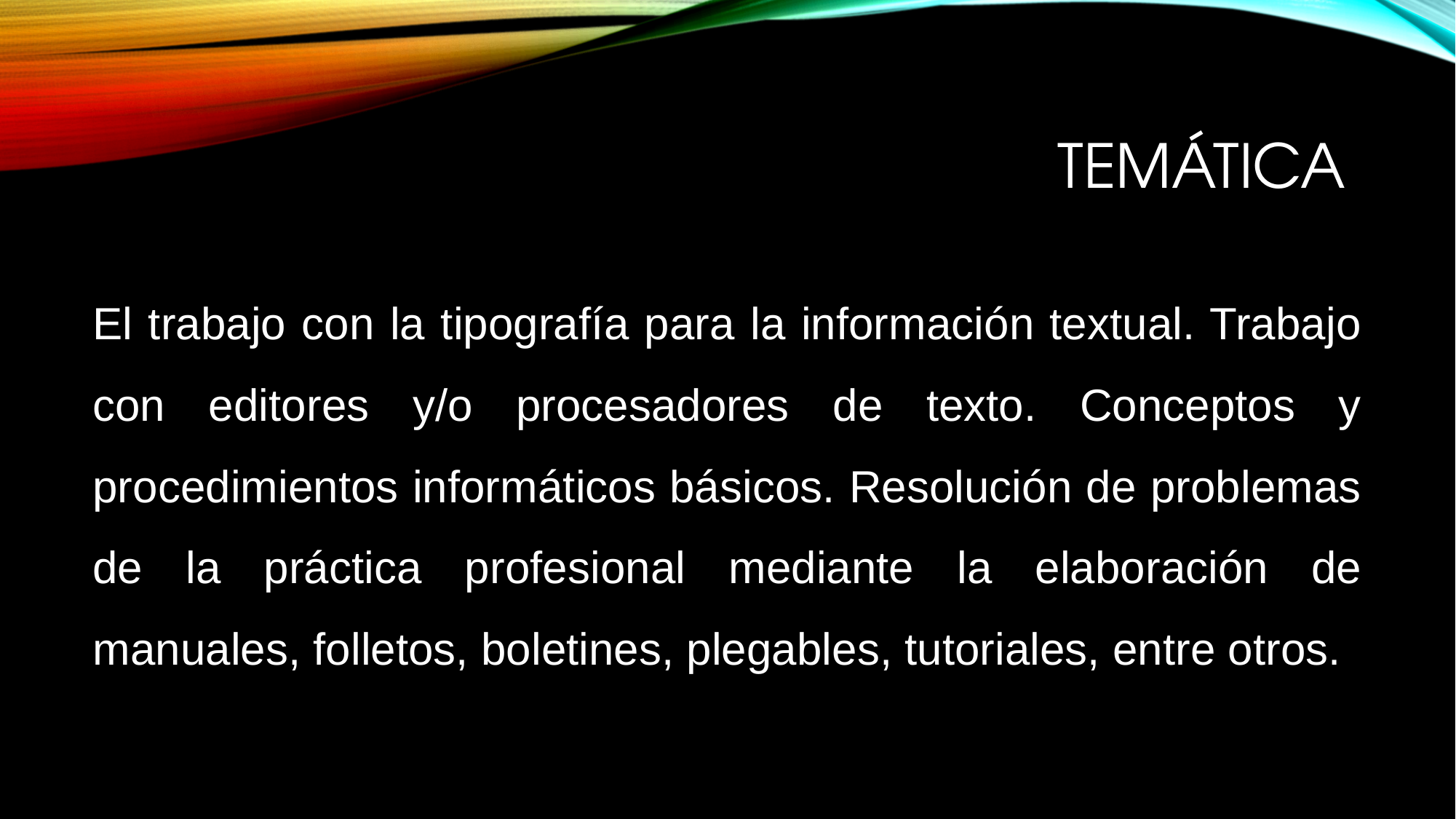

# Temática
El trabajo con la tipografía para la información textual. Trabajo con editores y/o procesadores de texto. Conceptos y procedimientos informáticos básicos. Resolución de problemas de la práctica profesional mediante la elaboración de manuales, folletos, boletines, plegables, tutoriales, entre otros.